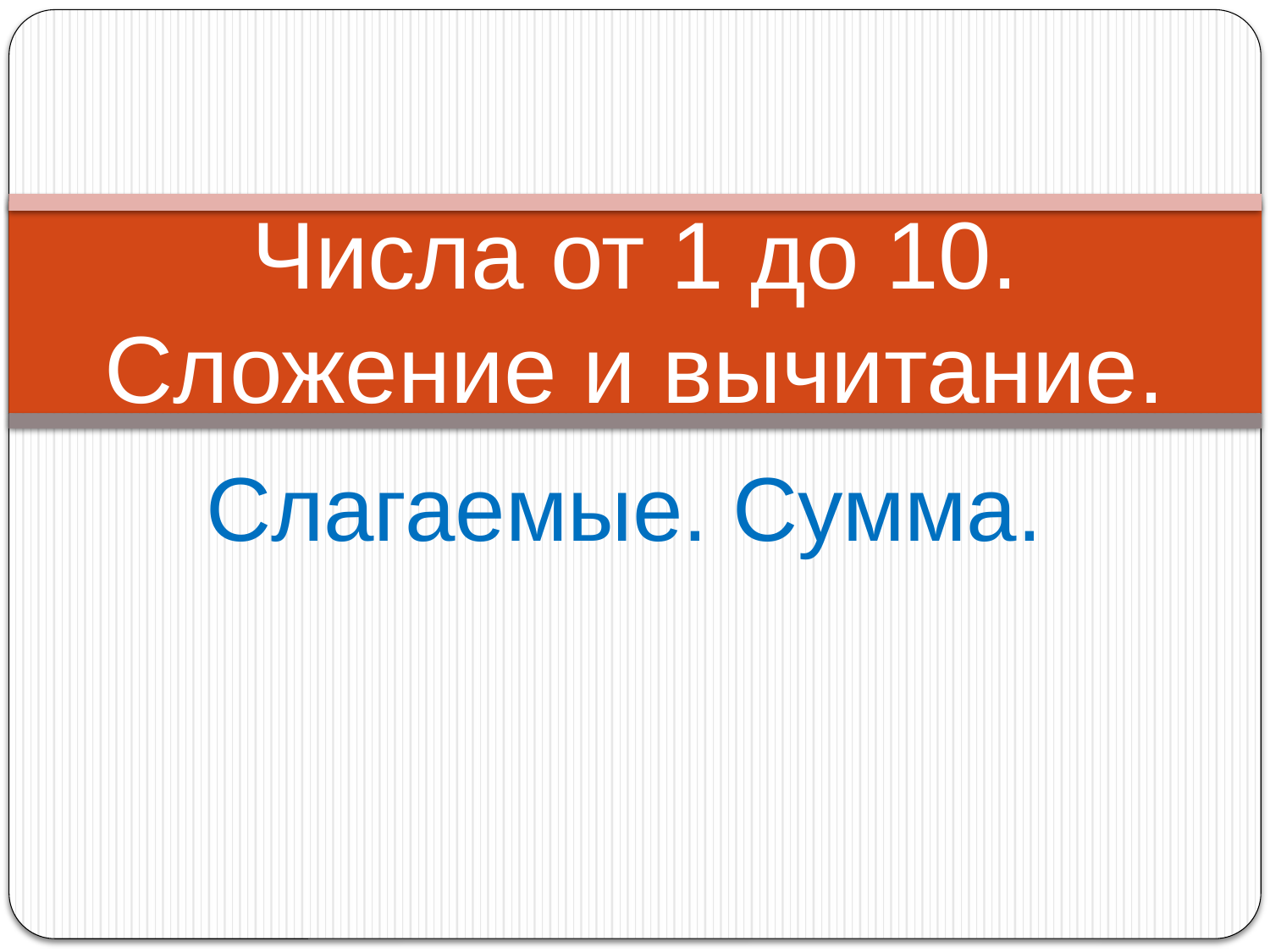

# Числа от 1 до 10. Сложение и вычитание.
Слагаемые. Сумма.